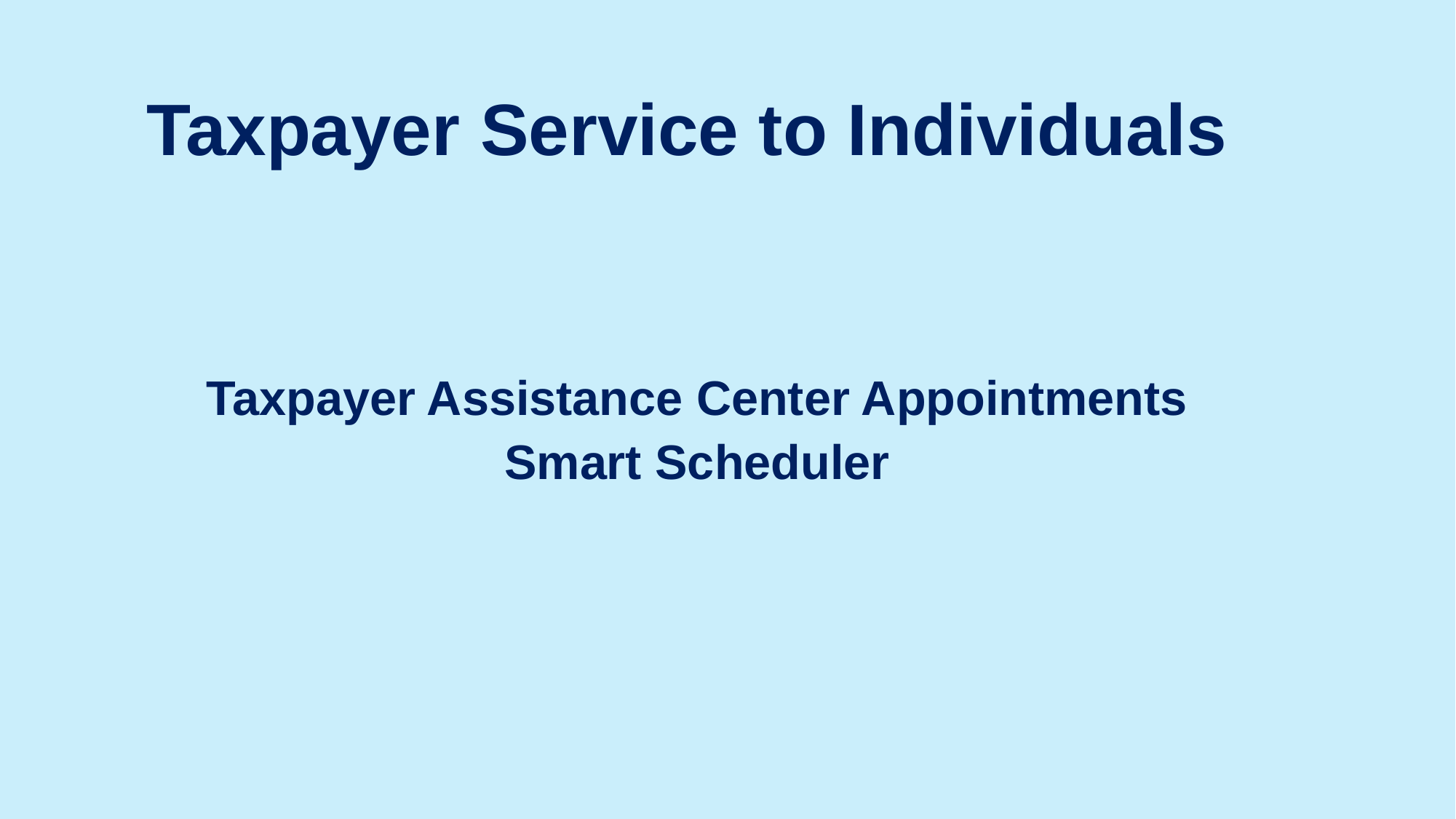

Taxpayer Service to Individuals

Taxpayer Assistance Center Appointments
Smart Scheduler